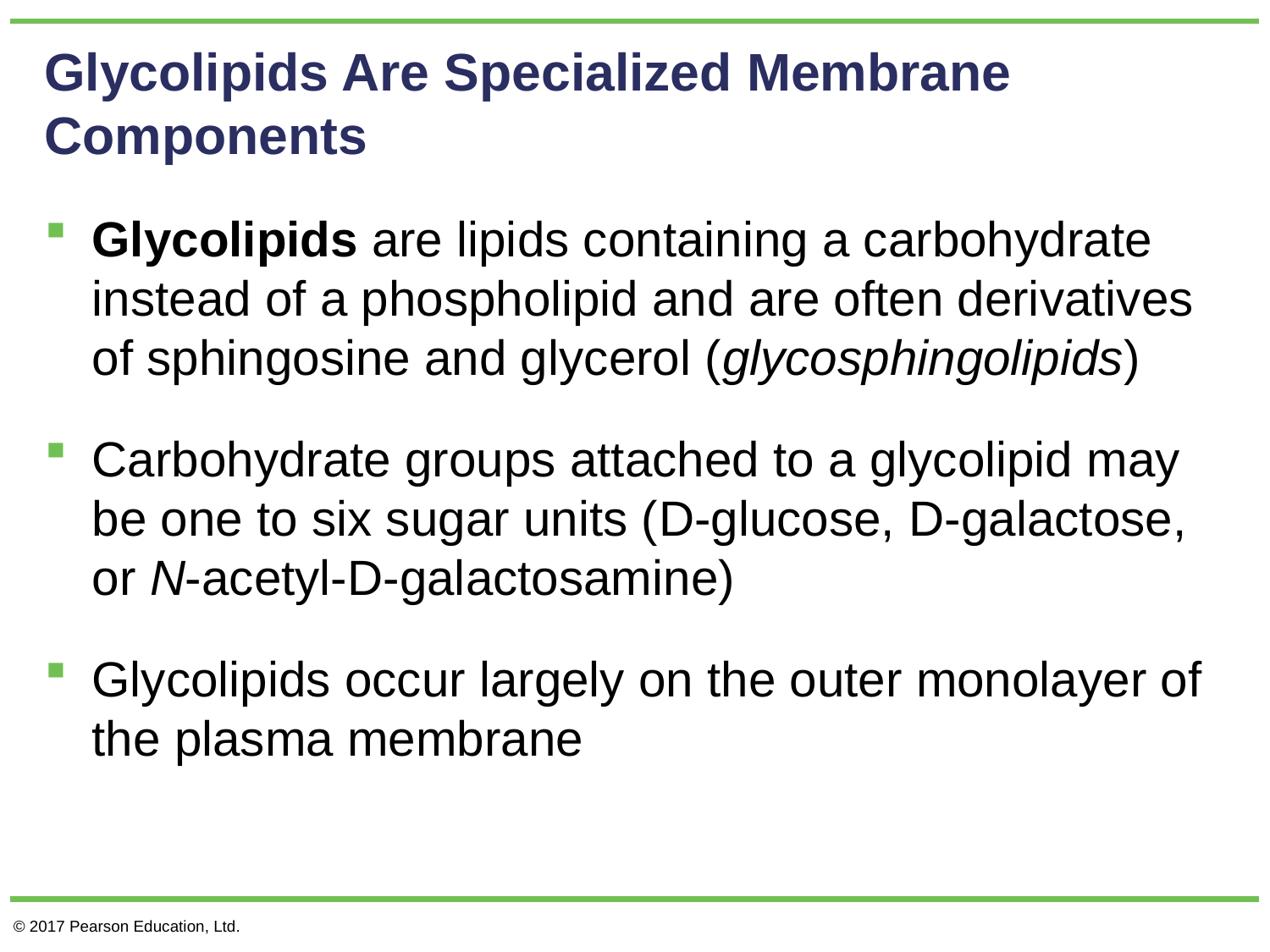

# Glycolipids Are Specialized Membrane Components
Glycolipids are lipids containing a carbohydrate instead of a phospholipid and are often derivatives of sphingosine and glycerol (glycosphingolipids)
Carbohydrate groups attached to a glycolipid may be one to six sugar units (d-glucose, d-galactose, or N-acetyl-d-galactosamine)
Glycolipids occur largely on the outer monolayer of the plasma membrane
© 2017 Pearson Education, Ltd.